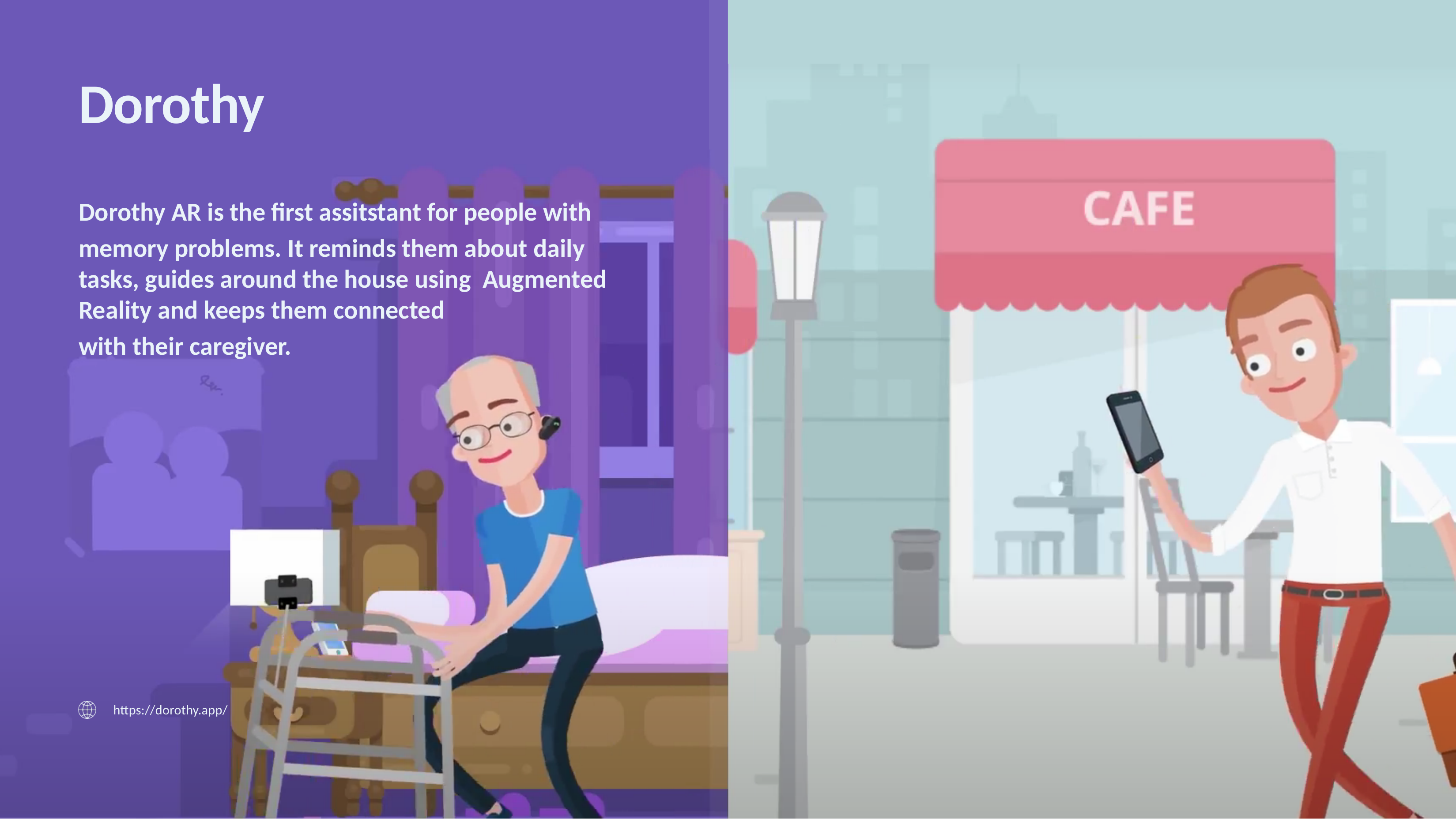

# Dorothy
Dorothy AR is the first assitstant for people with  memory problems. It reminds them about daily
tasks, guides around the house using  Augmented Reality and keeps them connected
with their caregiver.
https://dorothy.app/